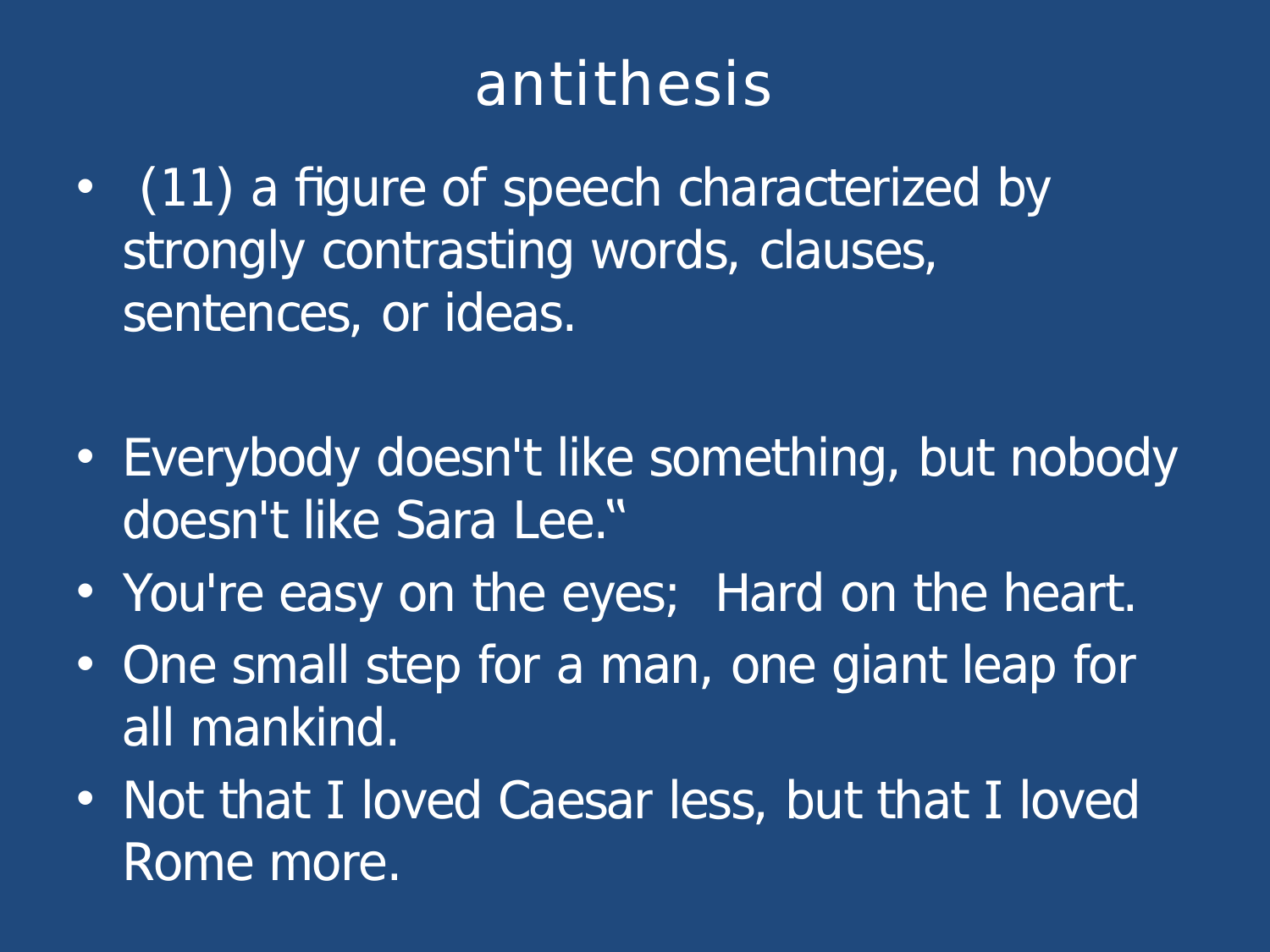

# antithesis
 (11) a figure of speech characterized by strongly contrasting words, clauses, sentences, or ideas.

Everybody doesn't like something, but nobody doesn't like Sara Lee.“
You're easy on the eyes;  Hard on the heart.
One small step for a man, one giant leap for all mankind.
Not that I loved Caesar less, but that I loved Rome more.